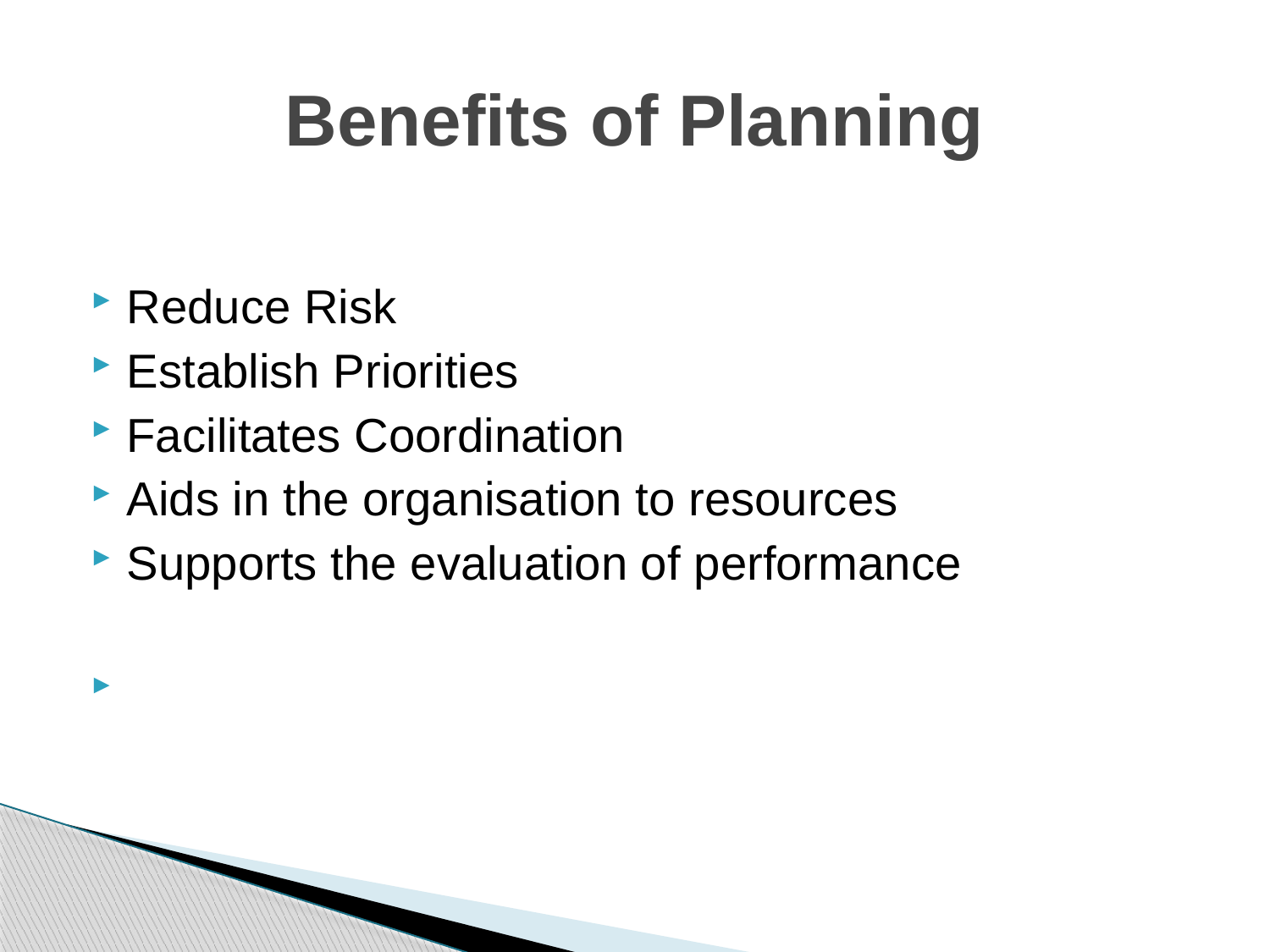

# Benefits of Planning

Reduce Risk
Establish Priorities
Facilitates Coordination
Aids in the organisation to resources
Supports the evaluation of performance